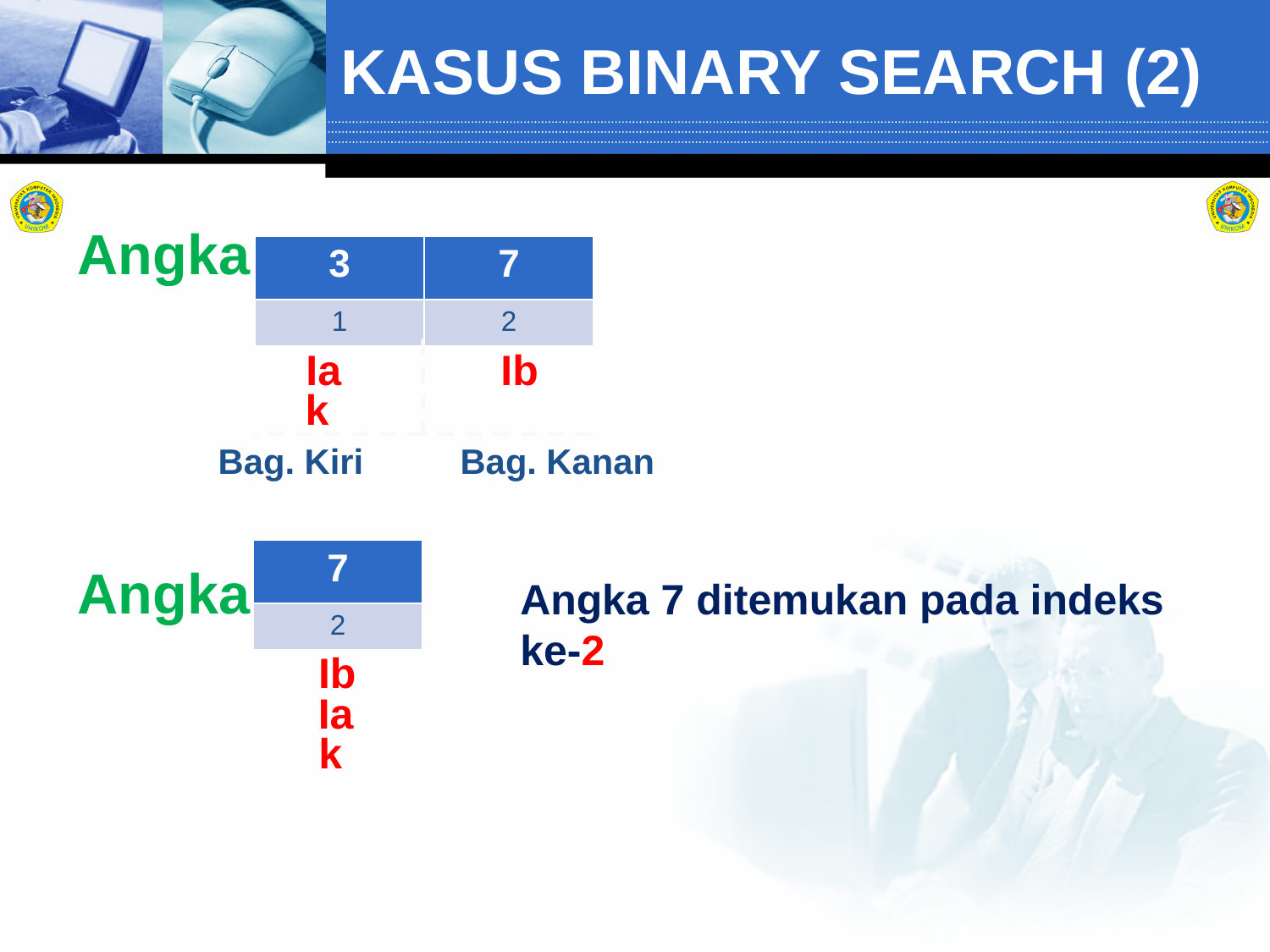

# KASUS BINARY SEARCH (2)
Angka

Angka

| 3 | 7 |
| --- | --- |
| 1 | 2 |
Ia
Ib
k
Bag. Kiri
Bag. Kanan
| 7 |
| --- |
| 2 |
Angka 7 ditemukan pada indeks ke-2
Ib
Ia
k